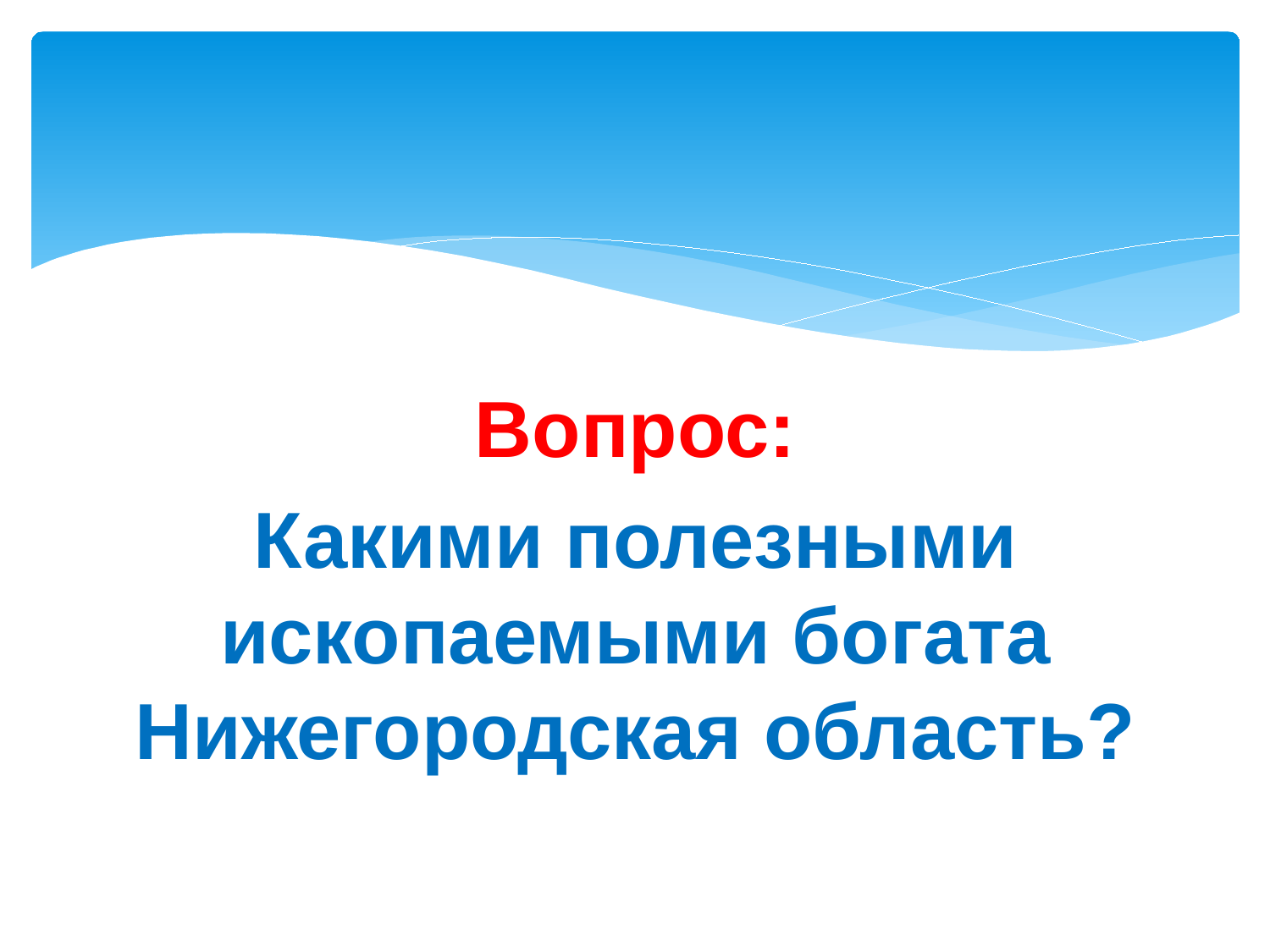

#
Вопрос:
Какими полезными ископаемыми богата Нижегородская область?